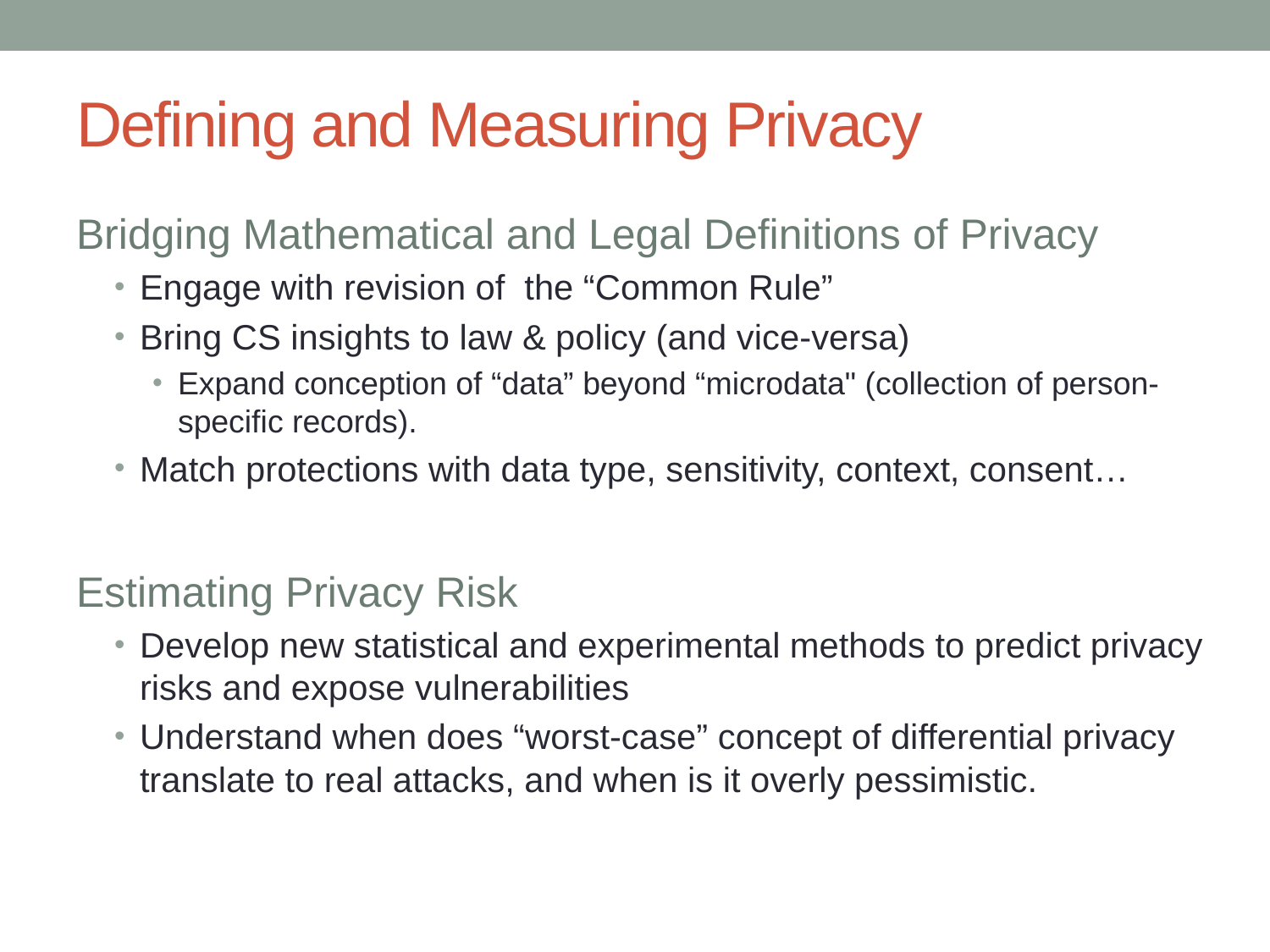

# Defining and Measuring Privacy
Bridging Mathematical and Legal Definitions of Privacy
Engage with revision of  the “Common Rule”
Bring CS insights to law & policy (and vice-versa)
Expand conception of “data” beyond “microdata" (collection of person-specific records).
Match protections with data type, sensitivity, context, consent…

Estimating Privacy Risk
Develop new statistical and experimental methods to predict privacy risks and expose vulnerabilities
Understand when does “worst-case” concept of differential privacy translate to real attacks, and when is it overly pessimistic.